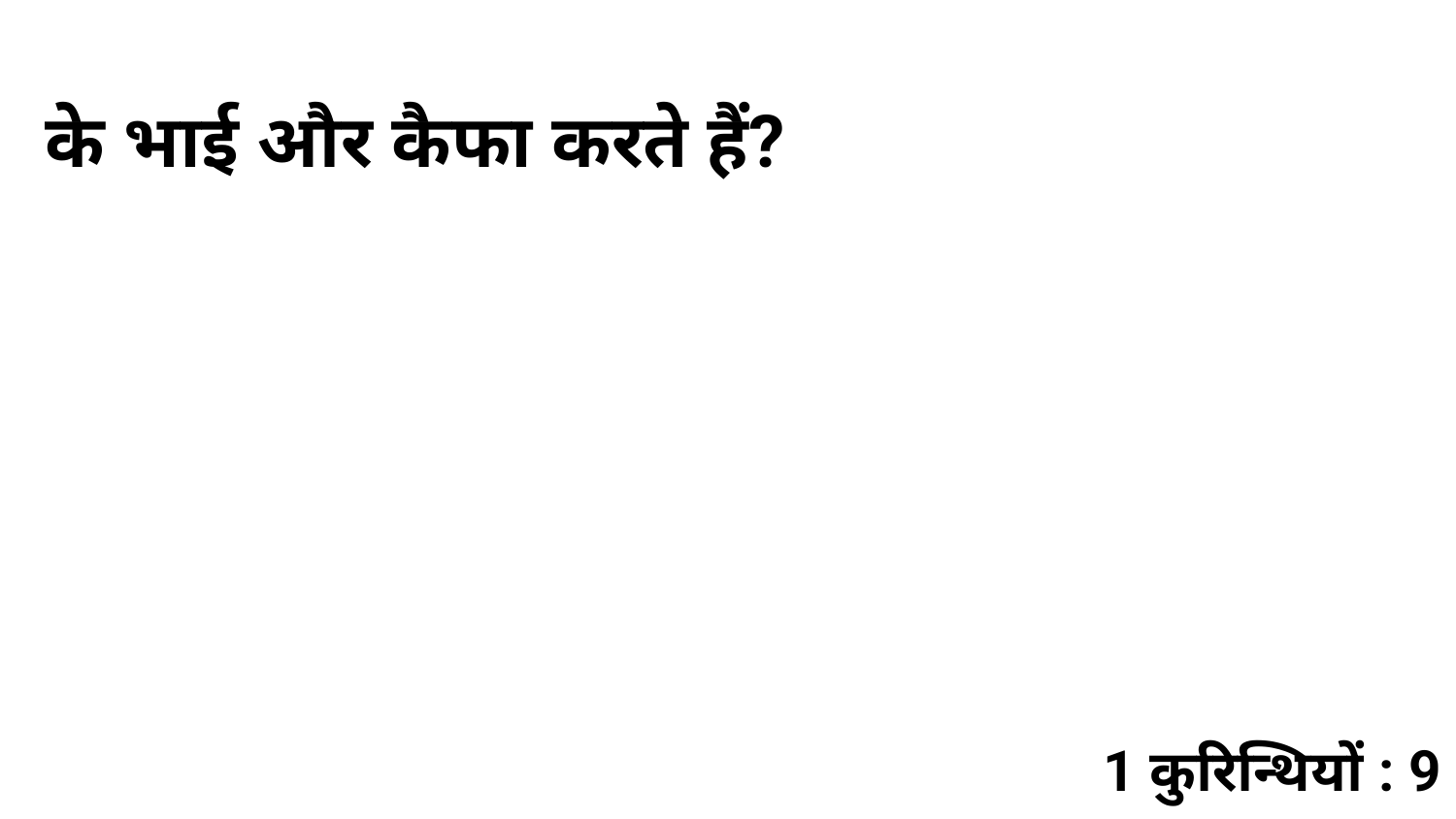

के भाई और कैफा करते हैं?
1 कुरिन्थियों : 9